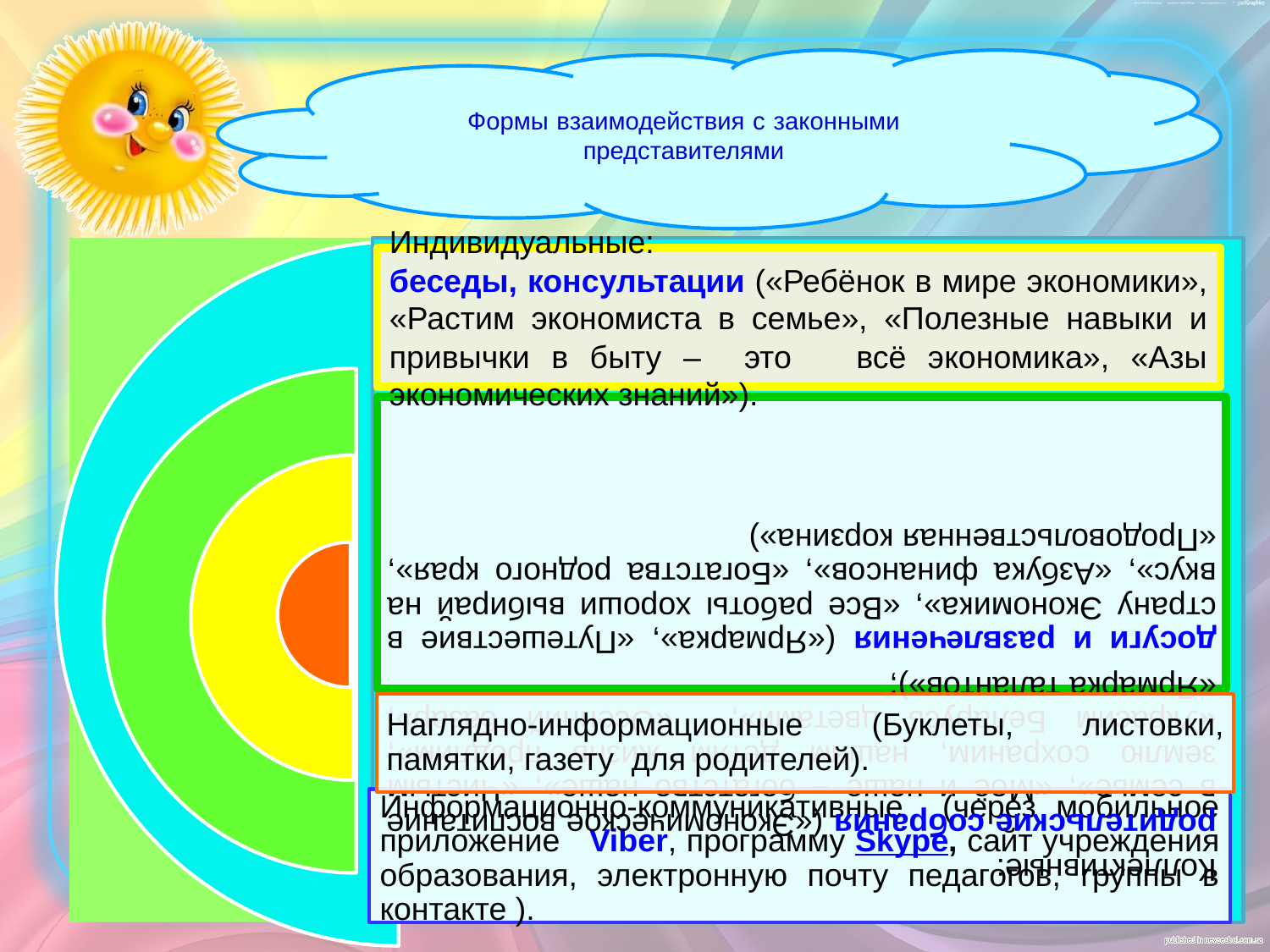

Формы взаимодействия с законными представителями

Информационно-коммуникативные  (через мобильное приложение   Viber, программу Skype, сайт учреждения образования, электронную почту педагогов, группы в контакте ).
Коллективные:
родительские собрания («Экономическое воспитание в семье», «Моё и наше – богатство наше», «Чистым землю сохраним, нашим детям жизнь продлим», «Украсим Беларусь цветами»,  «Осенний базар», «Ярмарка талантов»);
досуги и развлечения («Ярмарка», «Путешествие в страну Экономика», «Все работы хороши выбирай на вкус», «Азбука финансов», «Богатства родного края», «Продовольственная корзина»)

Наглядно-информационные (Буклеты, листовки, памятки, газету  для родителей).

Индивидуальные:
беседы, консультации («Ребёнок в мире экономики», «Растим экономиста в семье», «Полезные навыки и привычки в быту –  это   всё экономика», «Азы экономических знаний»).